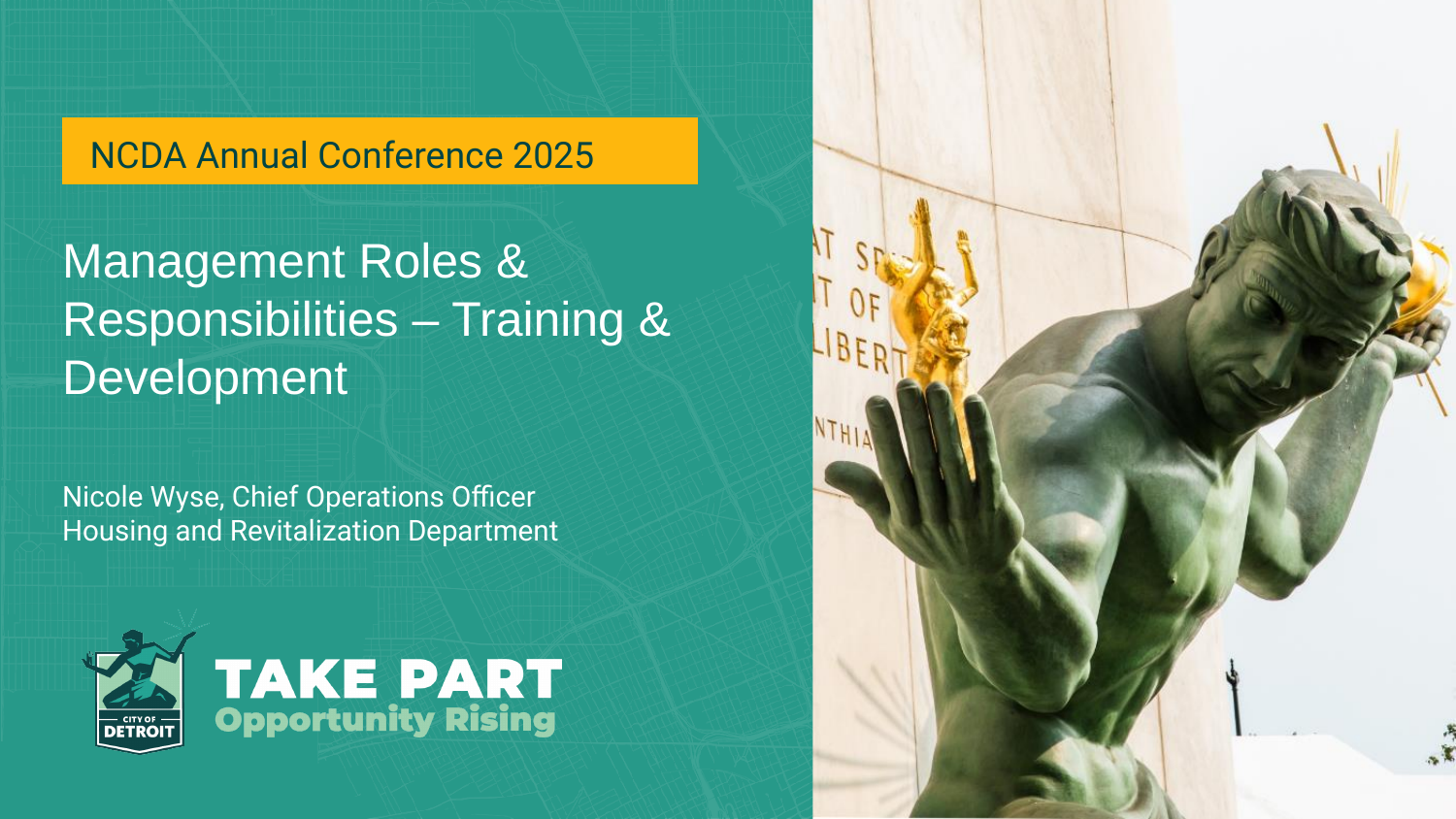

NCDA Annual Conference 2025
# Management Roles & Responsibilities – Training & Development
Nicole Wyse, Chief Operations Officer
Housing and Revitalization Department